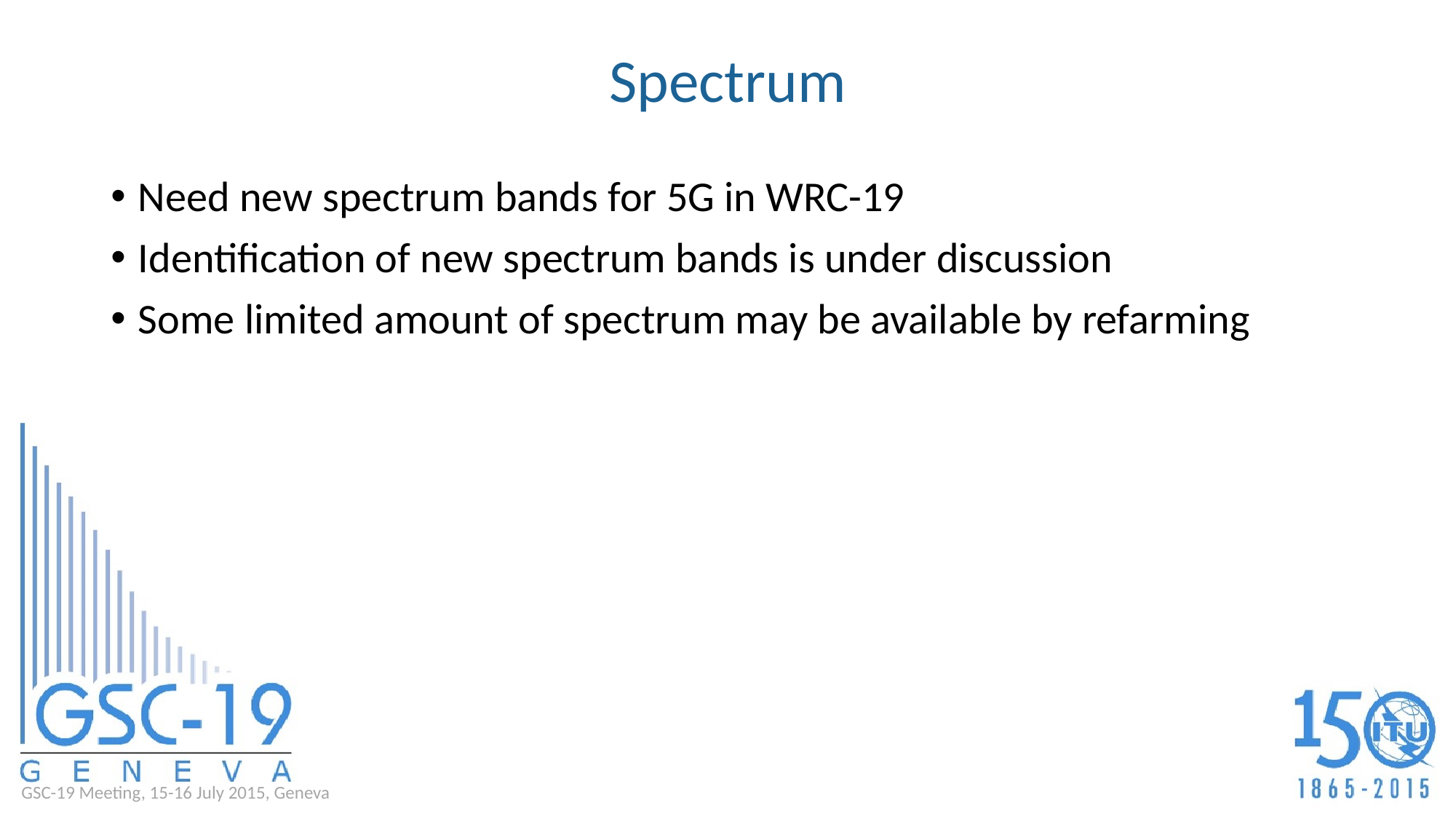

# Spectrum
Need new spectrum bands for 5G in WRC-19
Identification of new spectrum bands is under discussion
Some limited amount of spectrum may be available by refarming